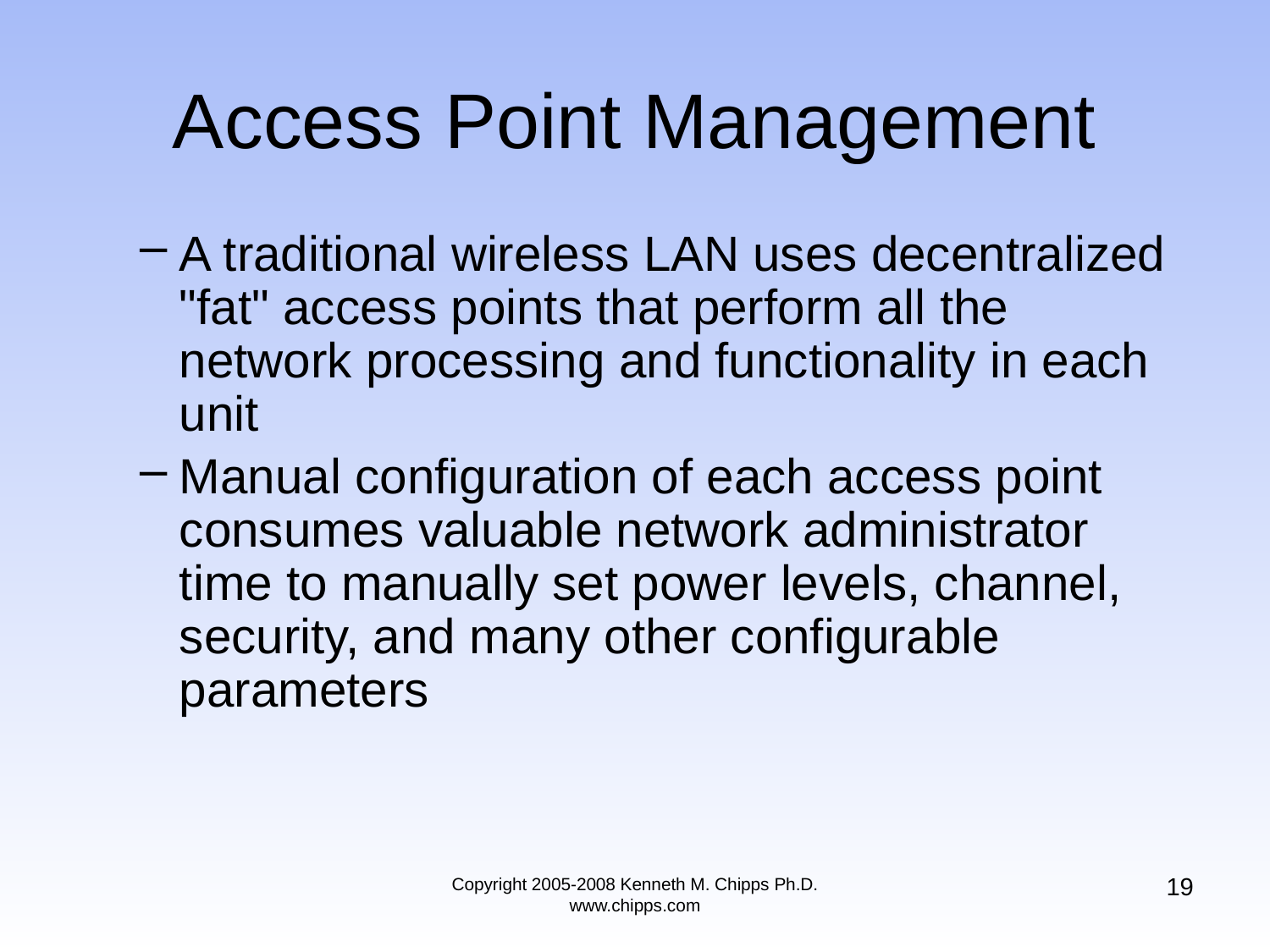

# Access Point Management
A traditional wireless LAN uses decentralized "fat" access points that perform all the network processing and functionality in each unit
Manual configuration of each access point consumes valuable network administrator time to manually set power levels, channel, security, and many other configurable parameters
19
Copyright 2005-2008 Kenneth M. Chipps Ph.D. www.chipps.com